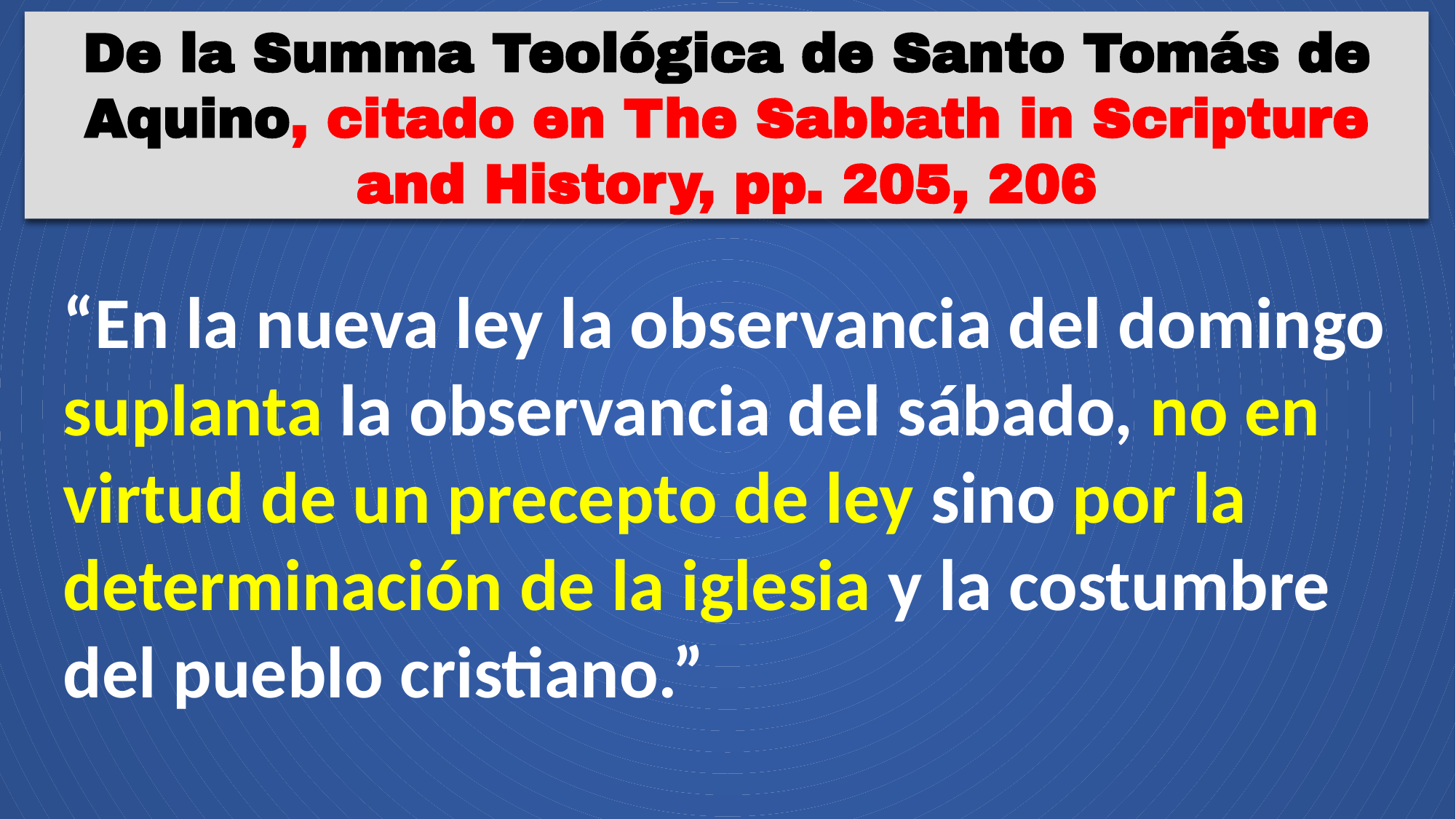

De la Summa Teológica de Santo Tomás de Aquino, citado en The Sabbath in Scripture and History, pp. 205, 206
“En la nueva ley la observancia del domingo suplanta la observancia del sábado, no en virtud de un precepto de ley sino por la determinación de la iglesia y la costumbre del pueblo cristiano.”